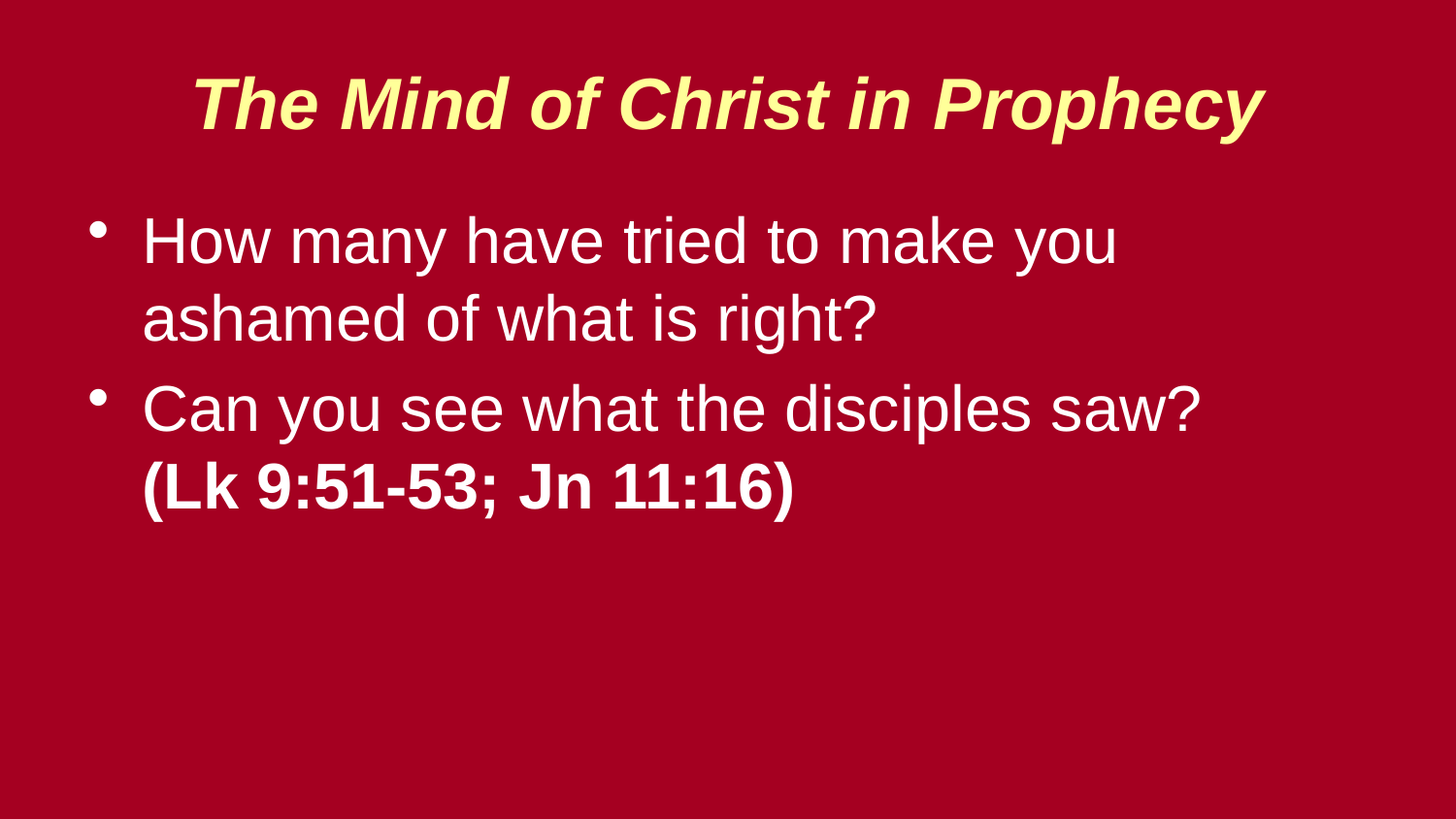

The Mind of Christ in Prophecy
How many have tried to make you ashamed of what is right?
Can you see what the disciples saw?
(Lk 9:51-53; Jn 11:16)